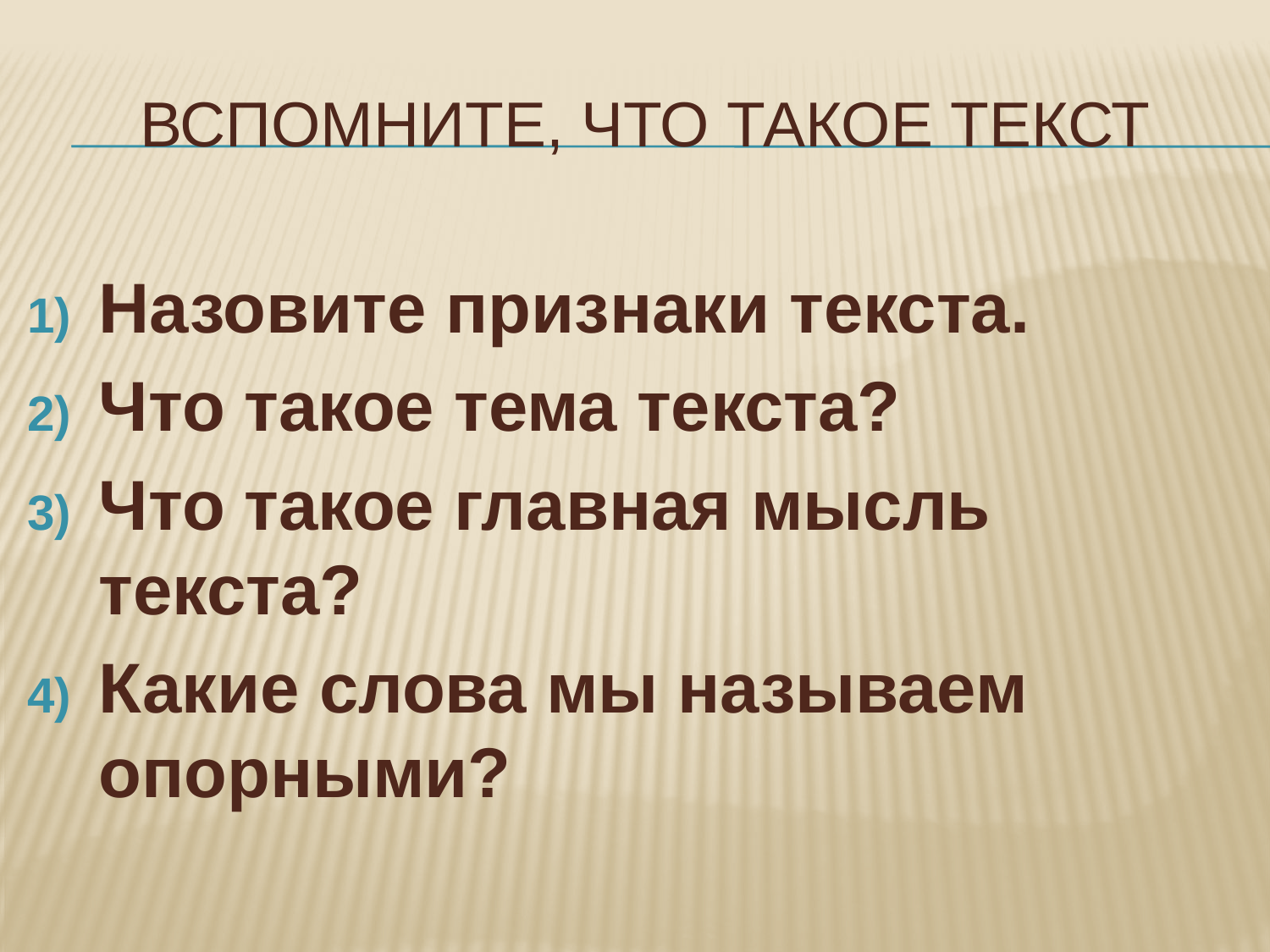

# Вспомните, что такое текст
Назовите признаки текста.
Что такое тема текста?
Что такое главная мысль текста?
Какие слова мы называем опорными?